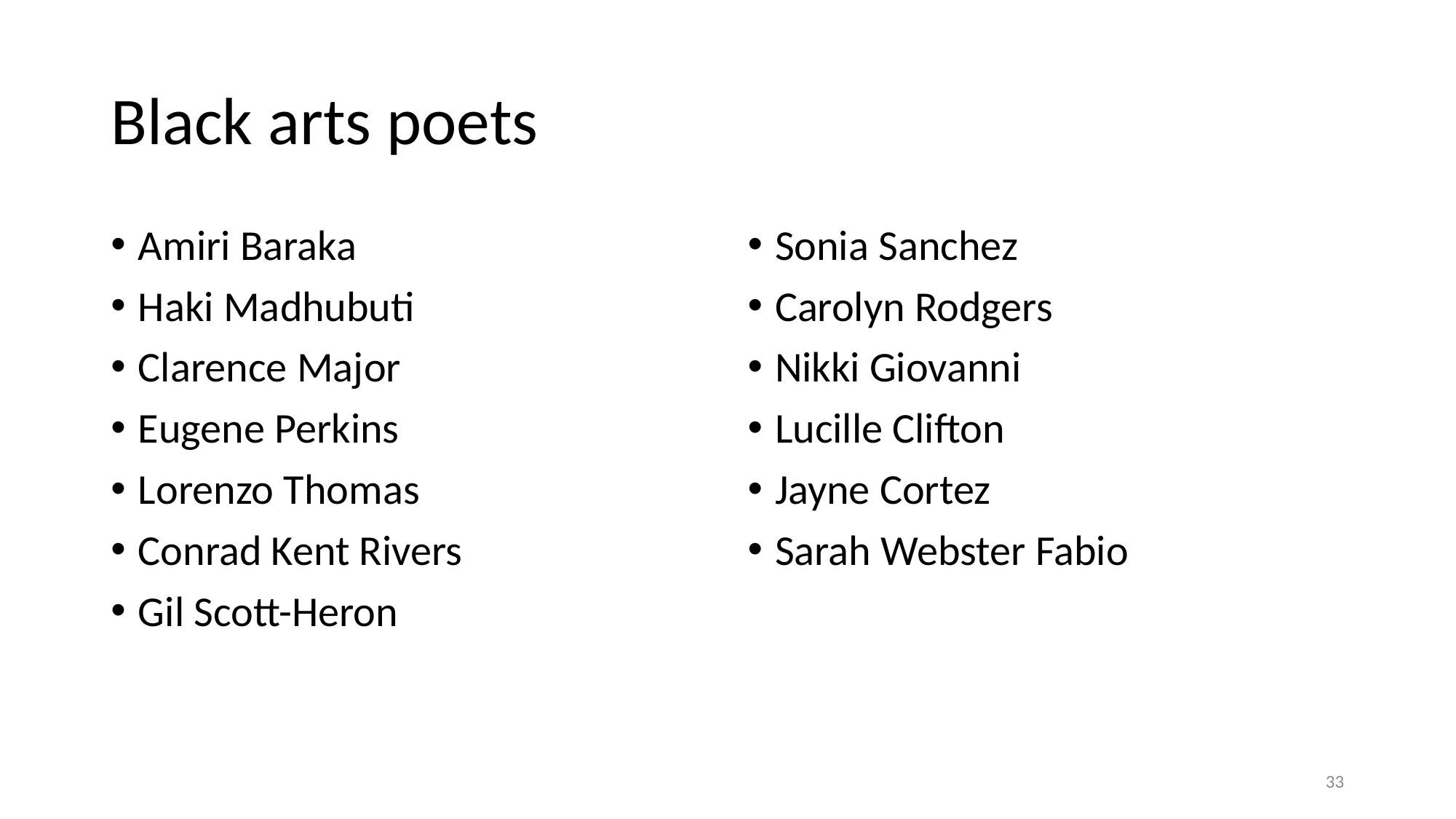

Black arts poets
Amiri Baraka
Haki Madhubuti
Clarence Major
Eugene Perkins
Lorenzo Thomas
Conrad Kent Rivers
Gil Scott-Heron
Sonia Sanchez
Carolyn Rodgers
Nikki Giovanni
Lucille Clifton
Jayne Cortez
Sarah Webster Fabio

33